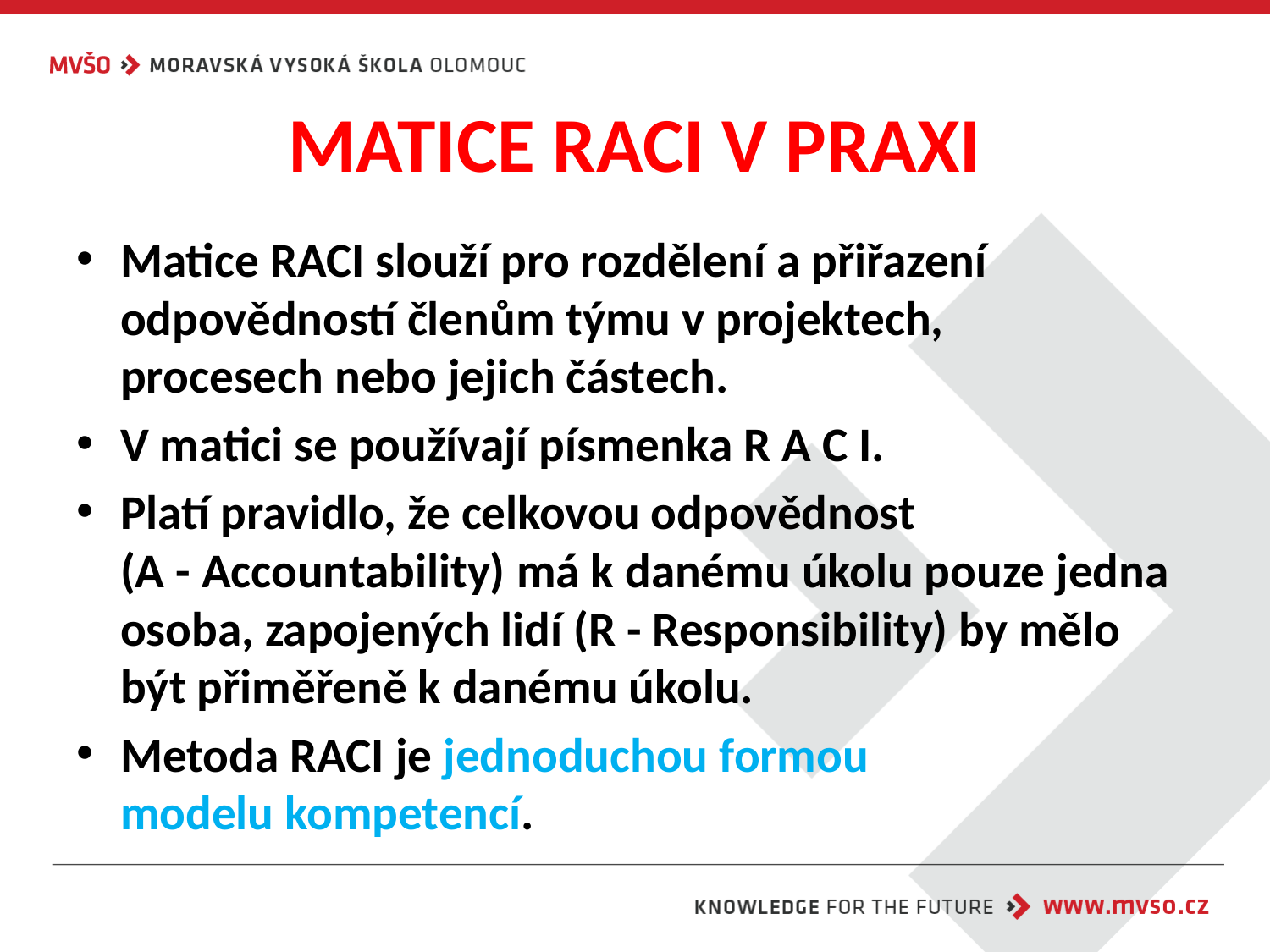

# MATICE RACI V PRAXI
Matice RACI slouží pro rozdělení a přiřazení odpovědností členům týmu v projektech,
procesech nebo jejich částech.
V matici se používají písmenka R A C I.
Platí pravidlo, že celkovou odpovědnost
(A - Accountability) má k danému úkolu pouze jedna osoba, zapojených lidí (R - Responsibility) by mělo být přiměřeně k danému úkolu.
Metoda RACI je jednoduchou formou modelu kompetencí.